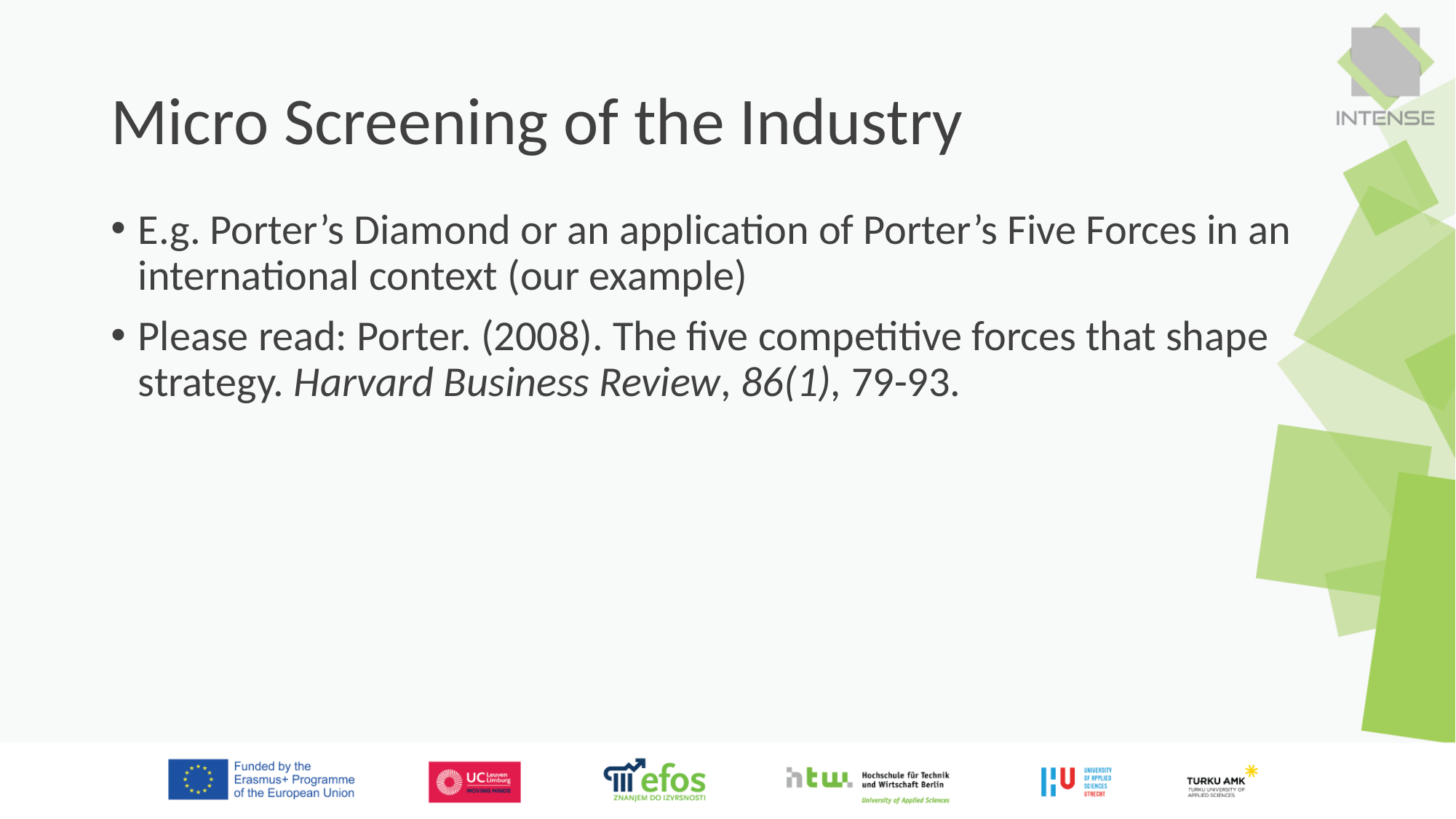

# Micro Screening of the Industry
E.g. Porter’s Diamond or an application of Porter’s Five Forces in an international context (our example)
Please read: Porter. (2008). The five competitive forces that shape strategy. Harvard Business Review, 86(1), 79-93.